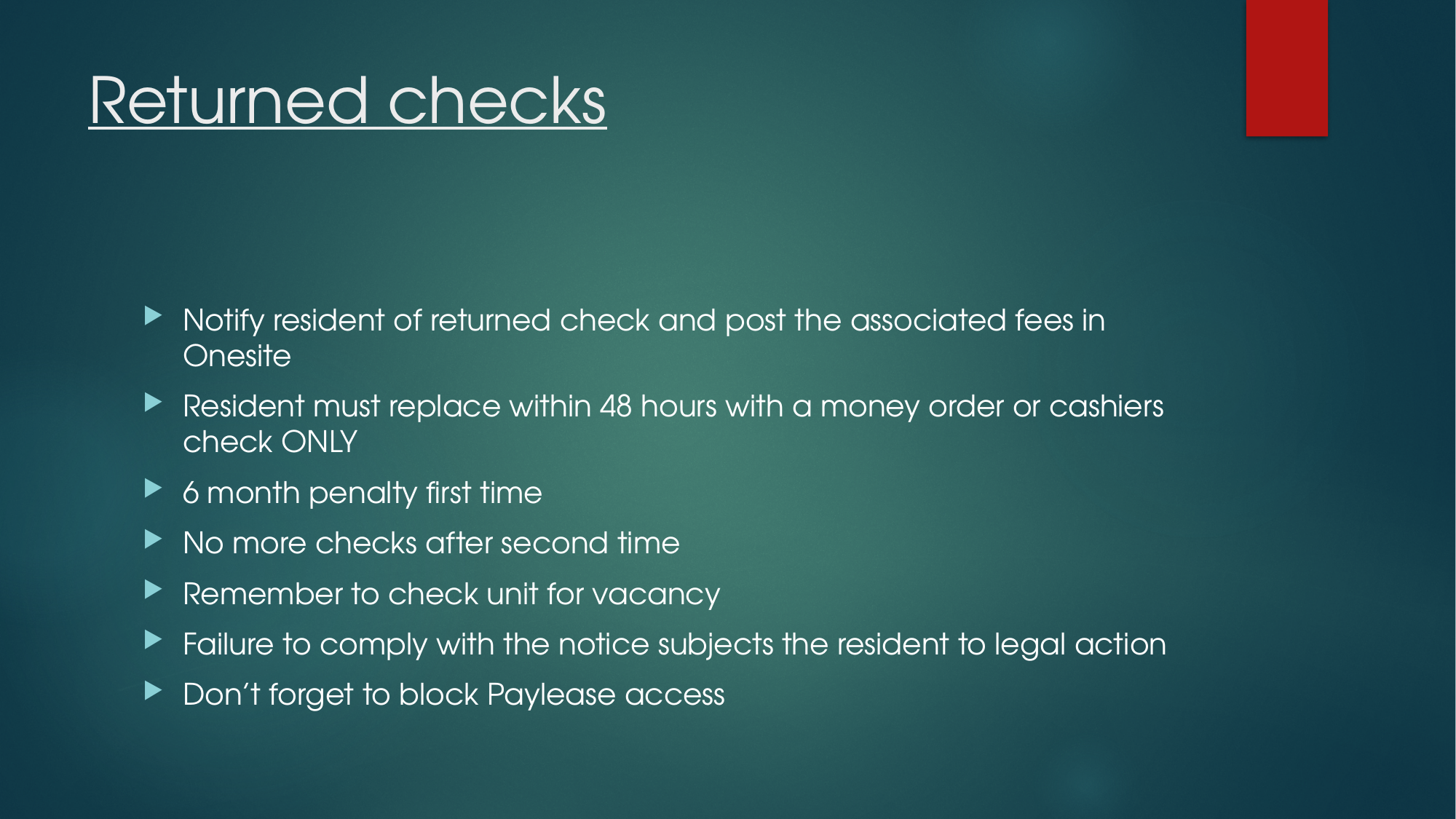

# Returned checks

Notify resident of returned check and post the associated fees in Onesite
Resident must replace within 48 hours with a money order or cashiers check ONLY
6 month penalty first time
No more checks after second time
Remember to check unit for vacancy
Failure to comply with the notice subjects the resident to legal action
Don’t forget to block Paylease access